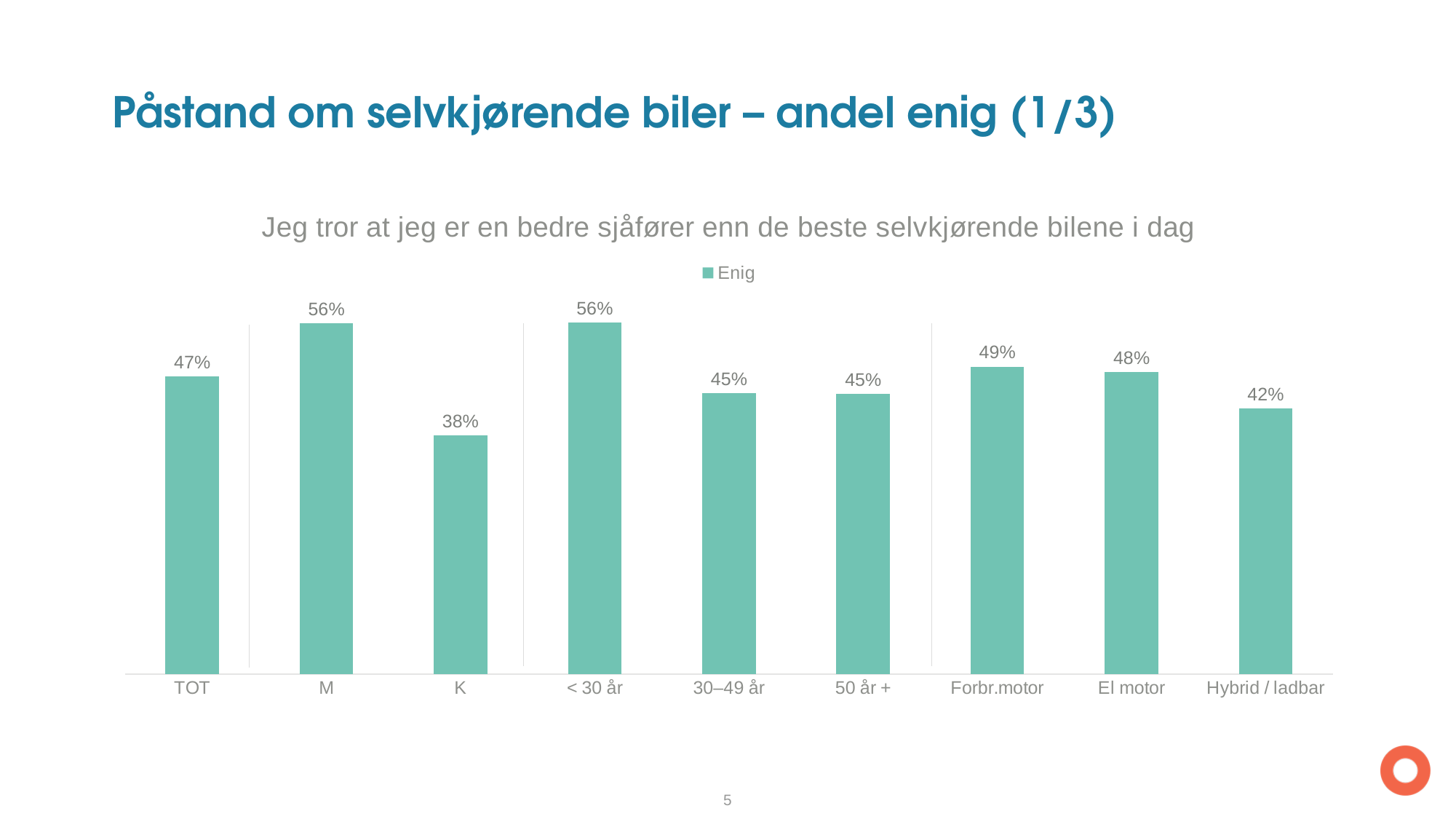

# Påstand om selvkjørende biler – andel enig (1/3)

### Chart: Jeg tror at jeg er en bedre sjåfører enn de beste selvkjørende bilene i dag

| Category | Enig |
|---|---|
| TOT | 0.47393364928909953 |
| M | 0.5585585585585586 |
| K | 0.38 |
| < 30 år | 0.56 |
| 30–49 år | 0.44776119402985076 |
| 50 år + | 0.44680851063829785 |
| Forbr.motor | 0.4897959183673469 |
| El motor | 0.4810126582278481 |
| Hybrid / ladbar | 0.4230769230769231 |
5